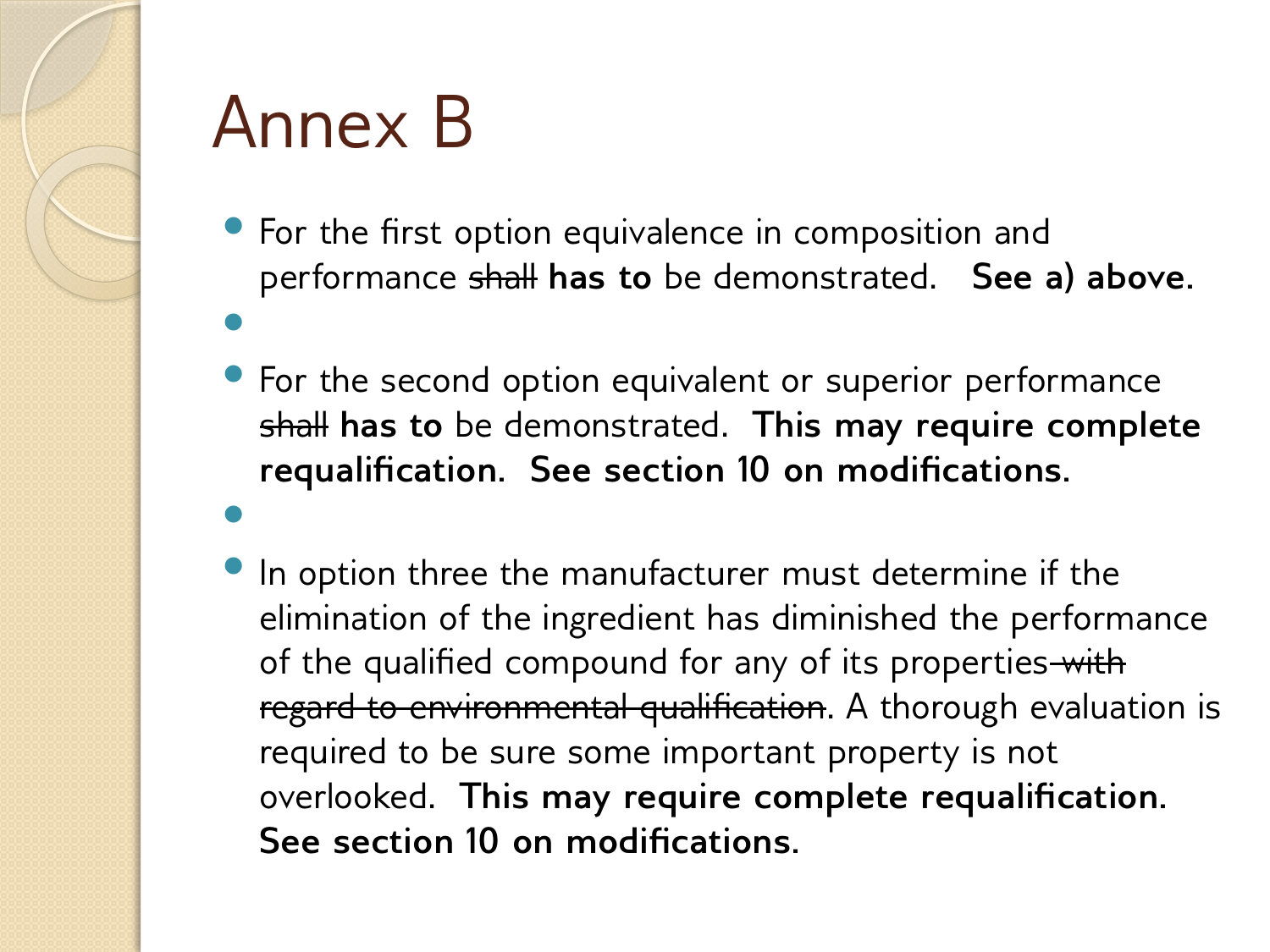

# Annex B
For the first option equivalence in composition and performance shall has to be demonstrated.   See a) above.

For the second option equivalent or superior performance shall has to be demonstrated.  This may require complete requalification.  See section 10 on modifications.

In option three the manufacturer must determine if the elimination of the ingredient has diminished the performance of the qualified compound for any of its properties with regard to environmental qualification. A thorough evaluation is required to be sure some important property is not overlooked.  This may require complete requalification.  See section 10 on modifications.